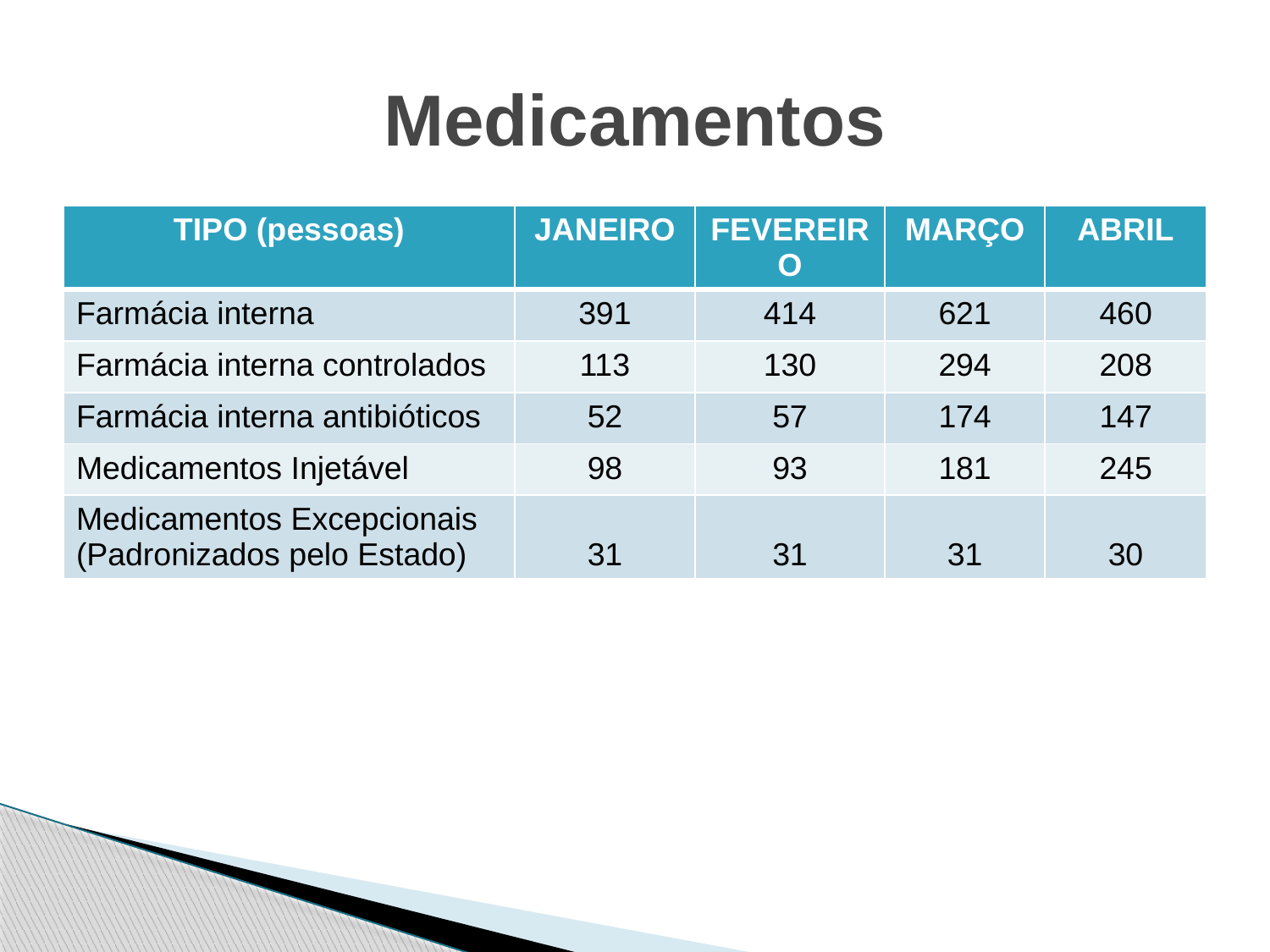

# Medicamentos
| TIPO (pessoas) | JANEIRO | FEVEREIRO | MARÇO | ABRIL |
| --- | --- | --- | --- | --- |
| Farmácia interna | 391 | 414 | 621 | 460 |
| Farmácia interna controlados | 113 | 130 | 294 | 208 |
| Farmácia interna antibióticos | 52 | 57 | 174 | 147 |
| Medicamentos Injetável | 98 | 93 | 181 | 245 |
| Medicamentos Excepcionais (Padronizados pelo Estado) | 31 | 31 | 31 | 30 |